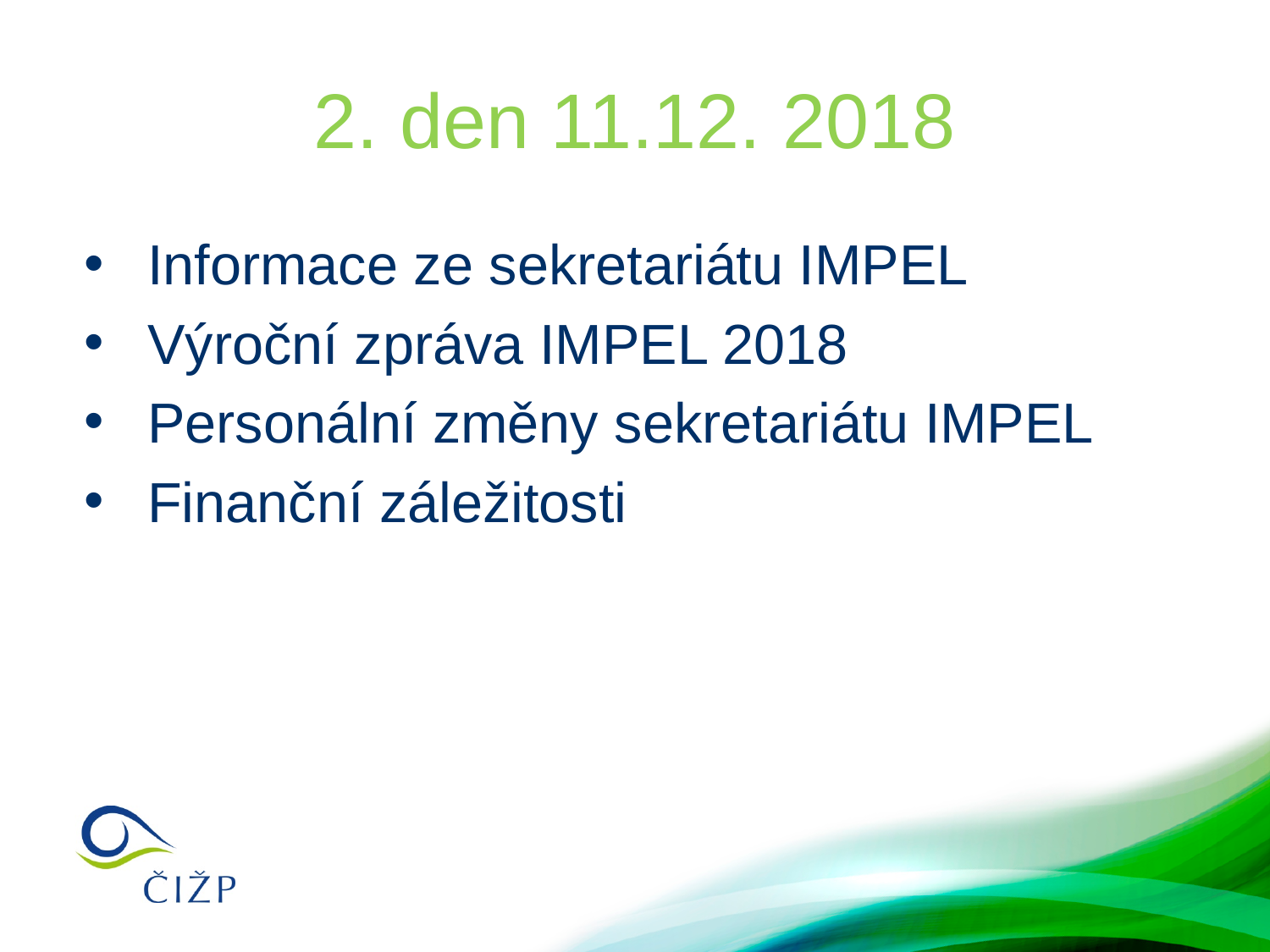

# 2. den 11.12. 2018
Informace ze sekretariátu IMPEL
Výroční zpráva IMPEL 2018
Personální změny sekretariátu IMPEL
Finanční záležitosti